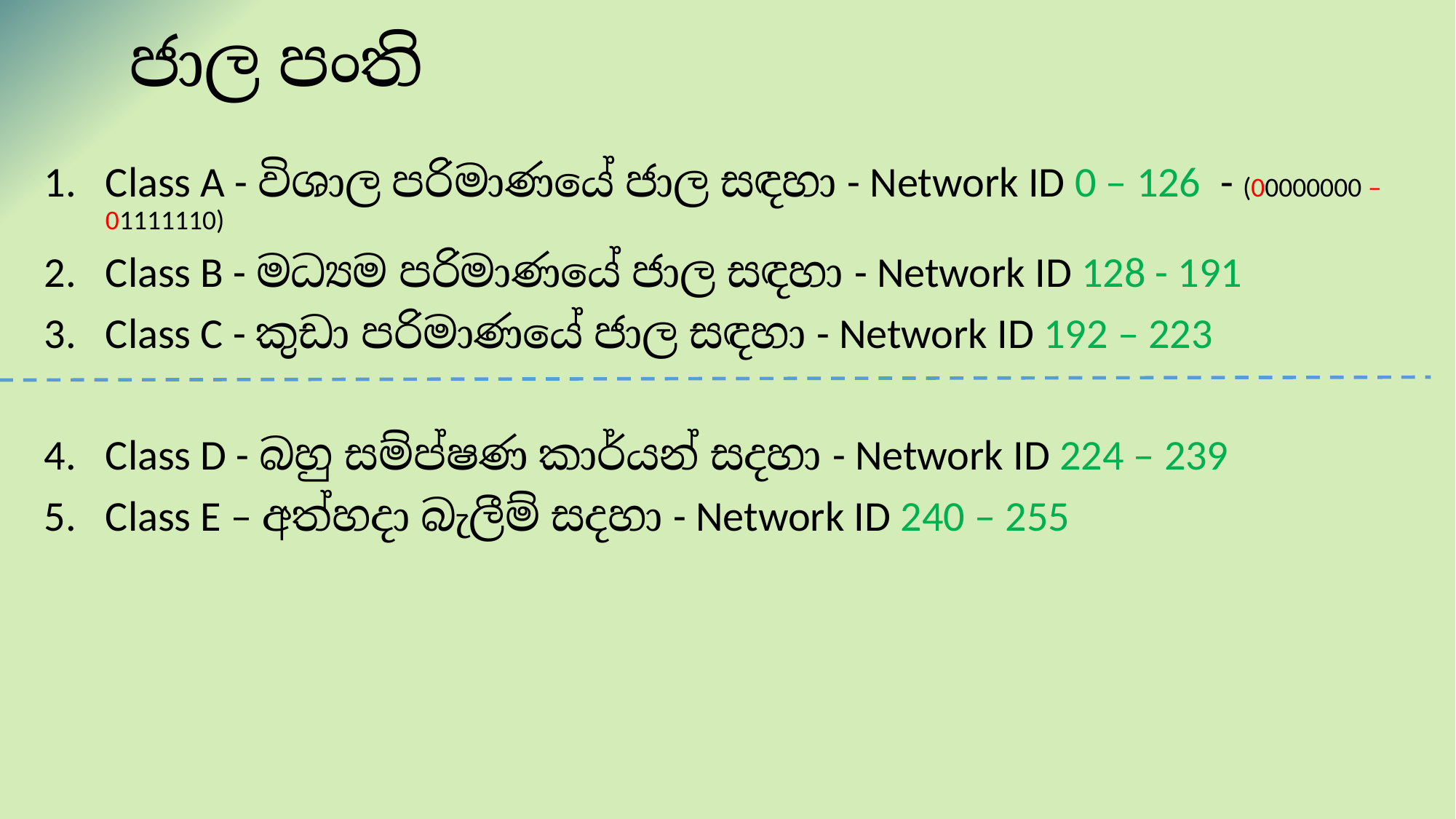

# ජාල පංති
Class A - විශාල පරිමාණයේ ජාල සඳහා - Network ID 0 – 126  - (00000000 – 01111110)
Class B - මධ්‍යම පරිමාණයේ ජාල සඳහා - Network ID 128 - 191
Class C - කුඩා පරිමාණයේ ජාල සඳහා - Network ID 192 – 223

Class D - බහු සම්ප්‍රේෂණ කාර්යන් සදහා - Network ID 224 – 239
Class E – අත්හදා බැලීම් සදහා - Network ID 240 – 255